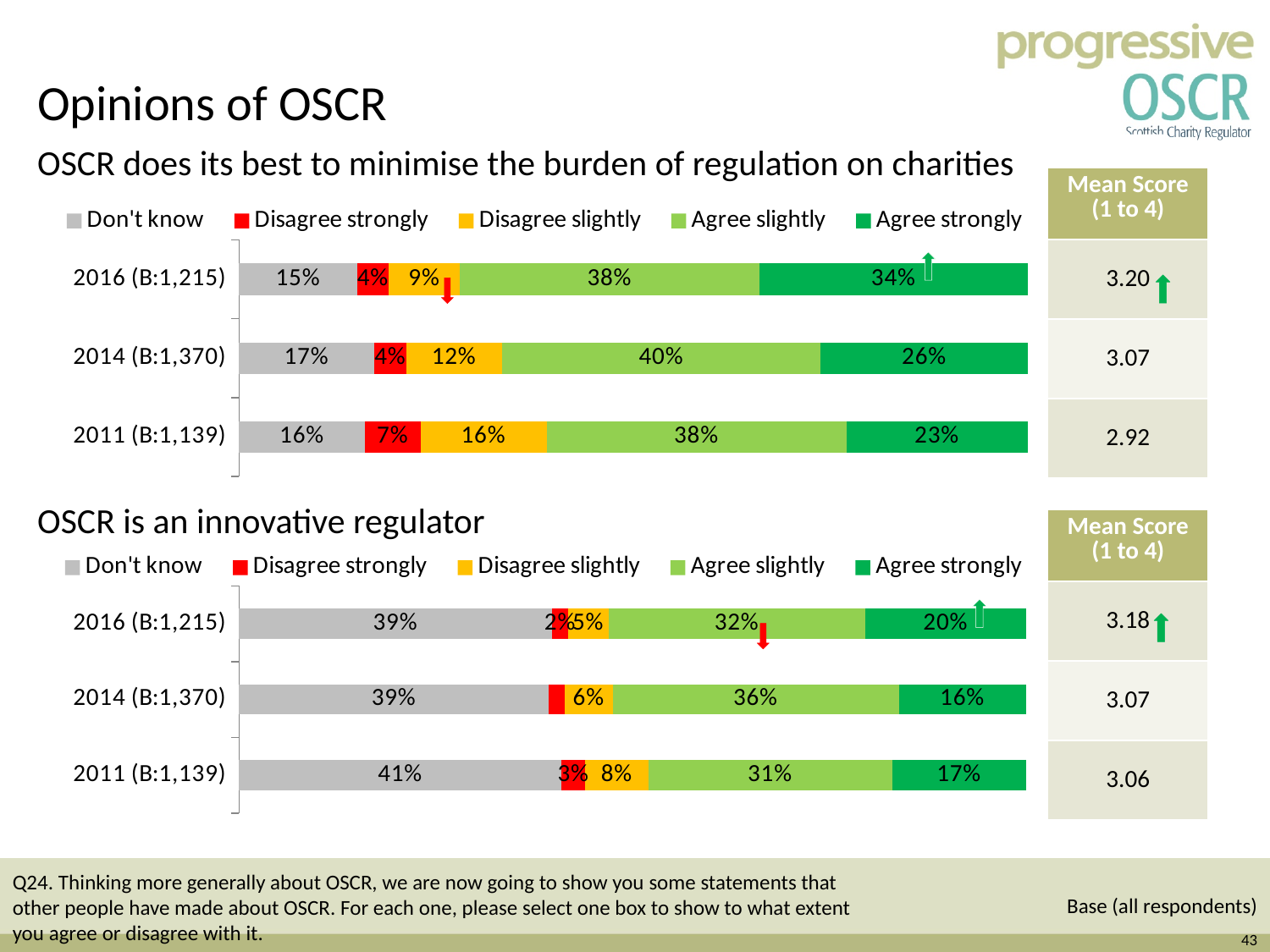

Opinions of OSCR
OSCR does its best to minimise the burden of regulation on charities
| Mean Score (1 to 4) |
| --- |
| 3.20 |
| 3.07 |
| 2.92 |

### Chart

| Category | Don't know | Disagree strongly | Disagree slightly | Agree slightly | Agree strongly |
|---|---|---|---|---|---|
| 2011 (B:1,139) | 0.16 | 0.07000000000000002 | 0.16 | 0.38000000000000084 | 0.23 |
| 2014 (B:1,370) | 0.17 | 0.04000000000000002 | 0.12000000000000002 | 0.4 | 0.26 |
| 2016 (B:1,215) | 0.15000000000000024 | 0.04000000000000002 | 0.09000000000000002 | 0.38000000000000084 | 0.34 |

OSCR is an innovative regulator

| Mean Score (1 to 4) |
| --- |
| 3.18 |
| 3.07 |
| 3.06 |

### Chart

| Category | Don't know | Disagree strongly | Disagree slightly | Agree slightly | Agree strongly |
|---|---|---|---|---|---|
| 2011 (B:1,139) | 0.4100000000000003 | 0.030000000000000002 | 0.08000000000000004 | 0.3100000000000007 | 0.17 |
| 2014 (B:1,370) | 0.39000000000000085 | 0.02000000000000001 | 0.06000000000000003 | 0.3600000000000003 | 0.16 |
| 2016 (B:1,215) | 0.39000000000000085 | 0.02000000000000001 | 0.05 | 0.32000000000000084 | 0.2 |

Q24. Thinking more generally about OSCR, we are now going to show you some statements that other people have made about OSCR. For each one, please select one box to show to what extent you agree or disagree with it.
Base (all respondents)
43